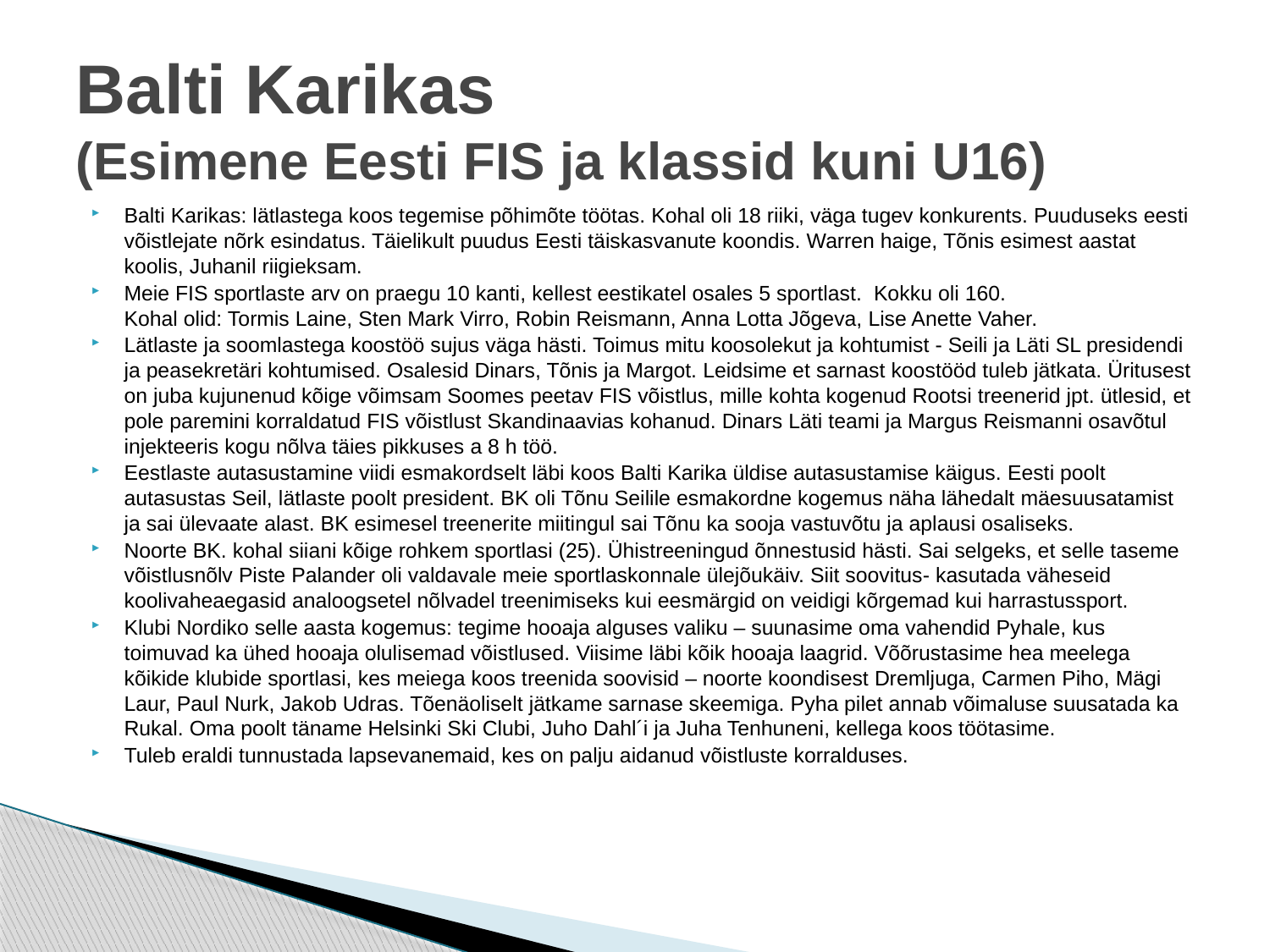

# Balti Karikas (Esimene Eesti FIS ja klassid kuni U16)
Balti Karikas: lätlastega koos tegemise põhimõte töötas. Kohal oli 18 riiki, väga tugev konkurents. Puuduseks eesti võistlejate nõrk esindatus. Täielikult puudus Eesti täiskasvanute koondis. Warren haige, Tõnis esimest aastat koolis, Juhanil riigieksam.
Meie FIS sportlaste arv on praegu 10 kanti, kellest eestikatel osales 5 sportlast.  Kokku oli 160.
Kohal olid: Tormis Laine, Sten Mark Virro, Robin Reismann, Anna Lotta Jõgeva, Lise Anette Vaher.
Lätlaste ja soomlastega koostöö sujus väga hästi. Toimus mitu koosolekut ja kohtumist - Seili ja Läti SL presidendi ja peasekretäri kohtumised. Osalesid Dinars, Tõnis ja Margot. Leidsime et sarnast koostööd tuleb jätkata. Üritusest on juba kujunenud kõige võimsam Soomes peetav FIS võistlus, mille kohta kogenud Rootsi treenerid jpt. ütlesid, et pole paremini korraldatud FIS võistlust Skandinaavias kohanud. Dinars Läti teami ja Margus Reismanni osavõtul injekteeris kogu nõlva täies pikkuses a 8 h töö.
Eestlaste autasustamine viidi esmakordselt läbi koos Balti Karika üldise autasustamise käigus. Eesti poolt autasustas Seil, lätlaste poolt president. BK oli Tõnu Seilile esmakordne kogemus näha lähedalt mäesuusatamist ja sai ülevaate alast. BK esimesel treenerite miitingul sai Tõnu ka sooja vastuvõtu ja aplausi osaliseks.
Noorte BK. kohal siiani kõige rohkem sportlasi (25). Ühistreeningud õnnestusid hästi. Sai selgeks, et selle taseme võistlusnõlv Piste Palander oli valdavale meie sportlaskonnale ülejõukäiv. Siit soovitus- kasutada väheseid koolivaheaegasid analoogsetel nõlvadel treenimiseks kui eesmärgid on veidigi kõrgemad kui harrastussport.
Klubi Nordiko selle aasta kogemus: tegime hooaja alguses valiku – suunasime oma vahendid Pyhale, kus toimuvad ka ühed hooaja olulisemad võistlused. Viisime läbi kõik hooaja laagrid. Võõrustasime hea meelega kõikide klubide sportlasi, kes meiega koos treenida soovisid – noorte koondisest Dremljuga, Carmen Piho, Mägi Laur, Paul Nurk, Jakob Udras. Tõenäoliselt jätkame sarnase skeemiga. Pyha pilet annab võimaluse suusatada ka Rukal. Oma poolt täname Helsinki Ski Clubi, Juho Dahl´i ja Juha Tenhuneni, kellega koos töötasime.
Tuleb eraldi tunnustada lapsevanemaid, kes on palju aidanud võistluste korralduses.